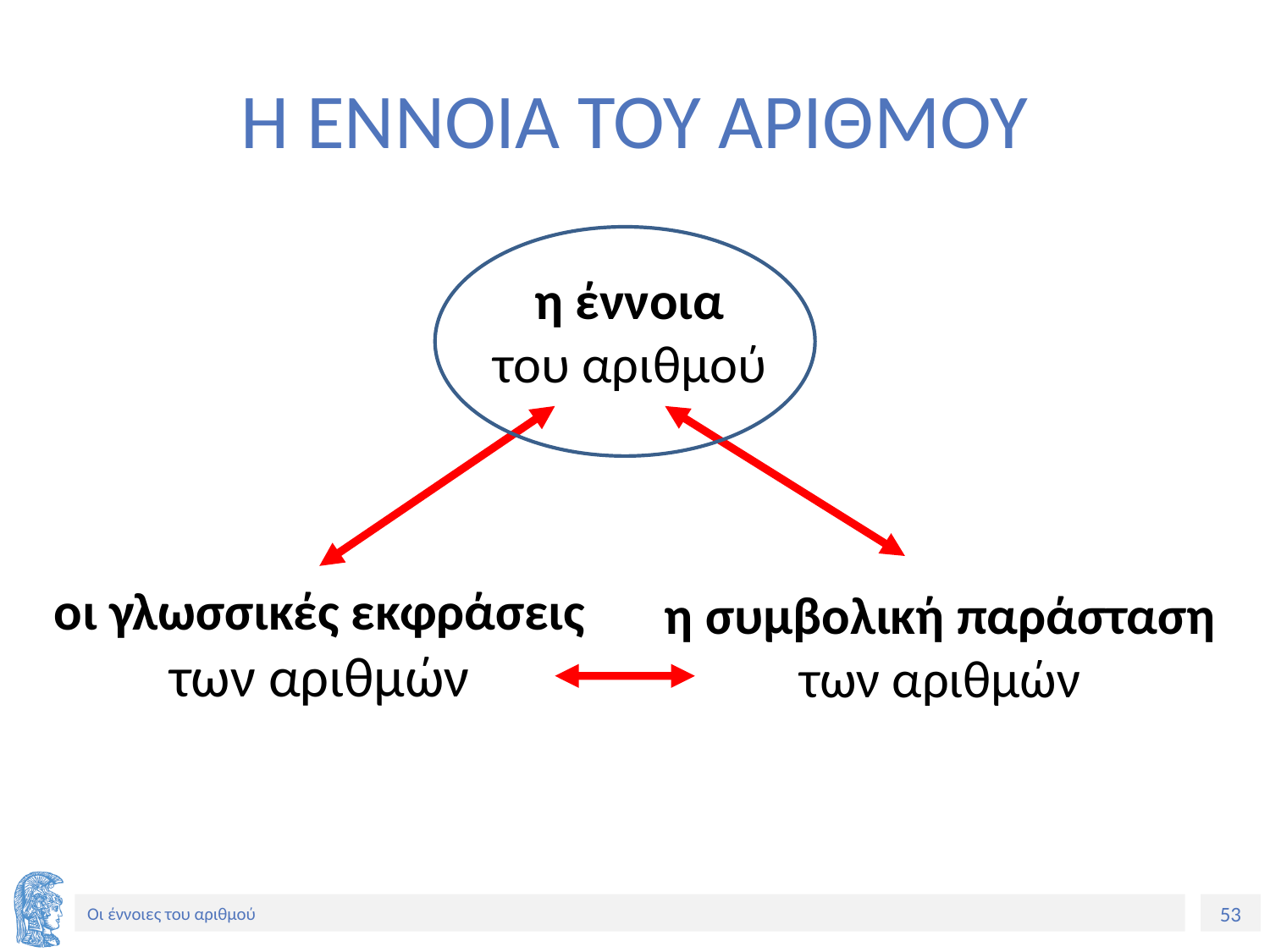

# Η ΕΝΝΟΙΑ ΤΟΥ ΑΡΙΘΜΟΥ

η έννοια
του αριθμού

οι γλωσσικές εκφράσεις
των αριθμών
η συμβολική παράσταση των αριθμών